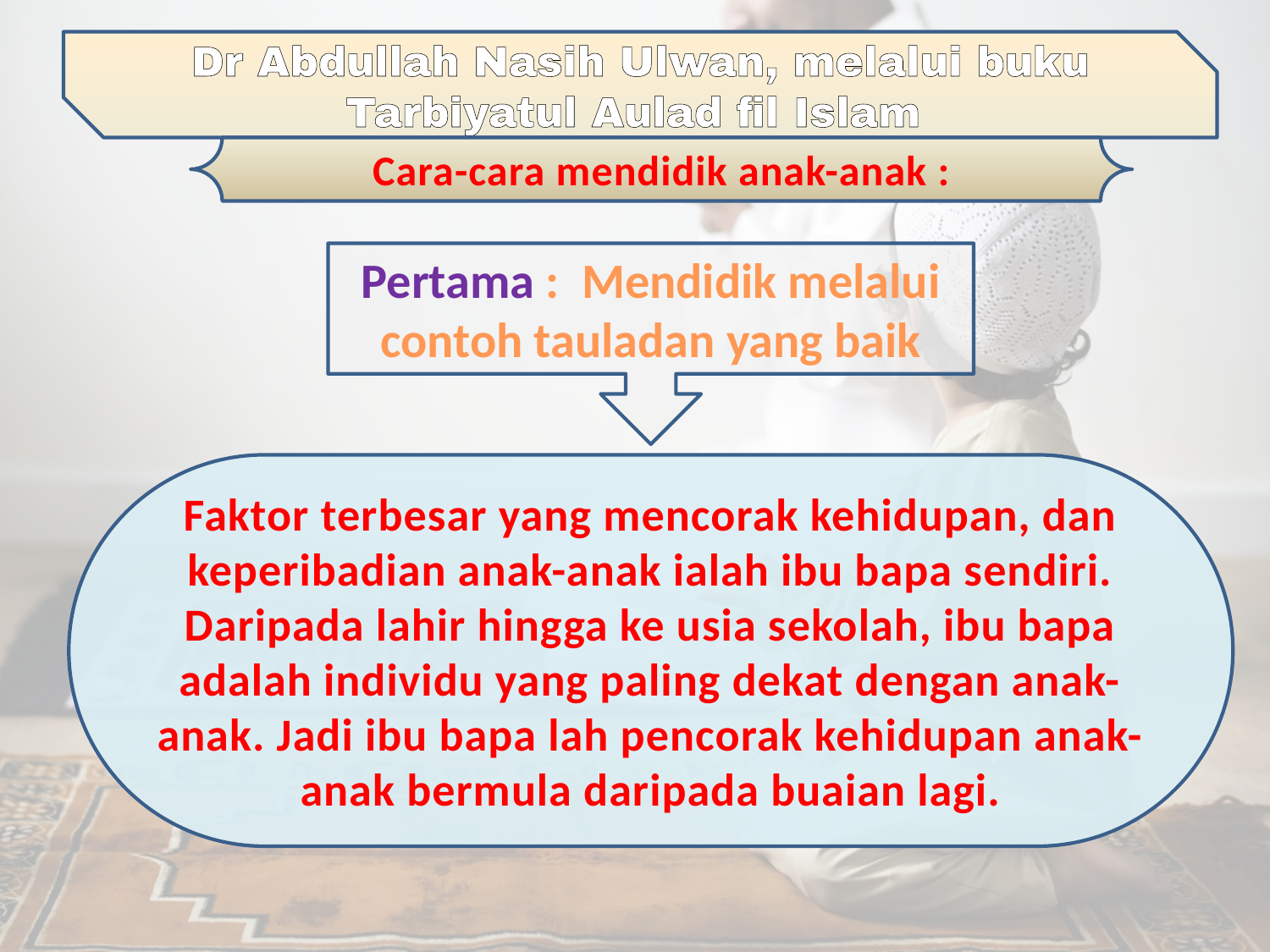

Dr Abdullah Nasih Ulwan, melalui buku Tarbiyatul Aulad fil Islam
Cara-cara mendidik anak-anak :
Pertama :  Mendidik melalui contoh tauladan yang baik
Faktor terbesar yang mencorak kehidupan, dan keperibadian anak-anak ialah ibu bapa sendiri. Daripada lahir hingga ke usia sekolah, ibu bapa adalah individu yang paling dekat dengan anak-anak. Jadi ibu bapa lah pencorak kehidupan anak-anak bermula daripada buaian lagi.